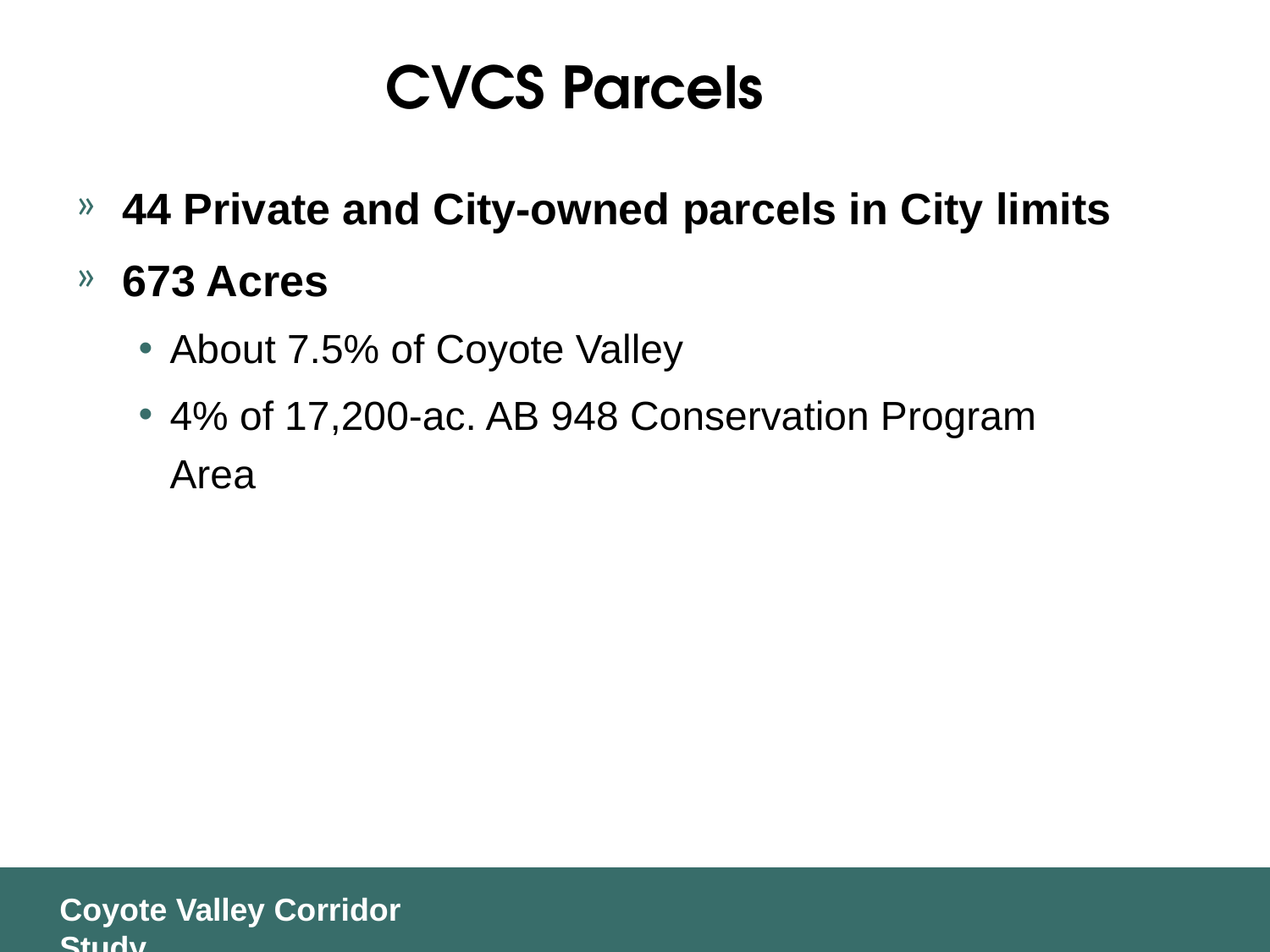

# CVCS Parcels
44 Private and City-owned parcels in City limits
673 Acres
About 7.5% of Coyote Valley
4% of 17,200-ac. AB 948 Conservation Program Area
Coyote Valley Corridor Study